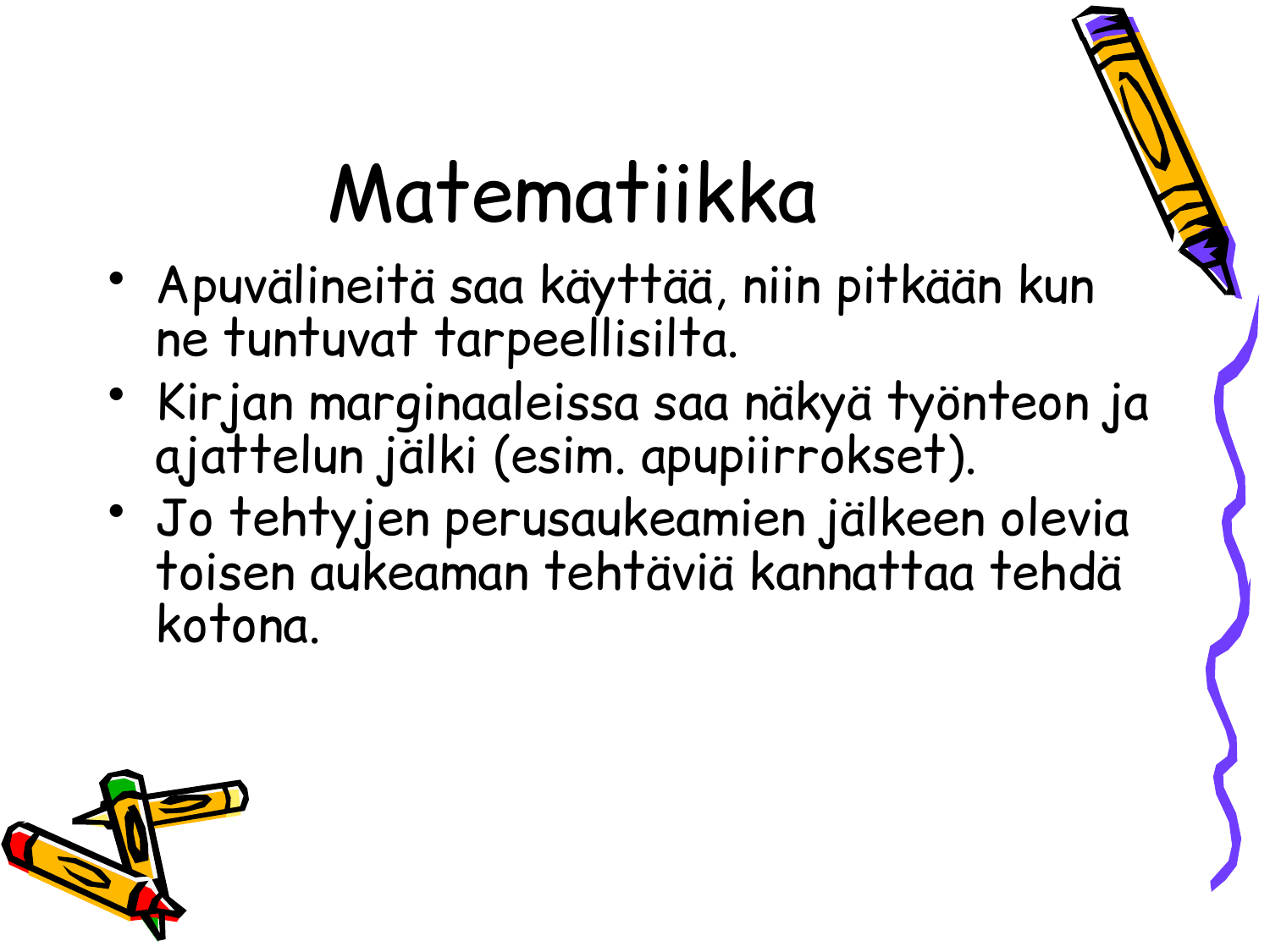

# Matematiikka
Apuvälineitä saa käyttää, niin pitkään kun ne tuntuvat tarpeellisilta.
Kirjan marginaaleissa saa näkyä työnteon ja ajattelun jälki (esim. apupiirrokset).
Jo tehtyjen perusaukeamien jälkeen olevia toisen aukeaman tehtäviä kannattaa tehdä kotona.